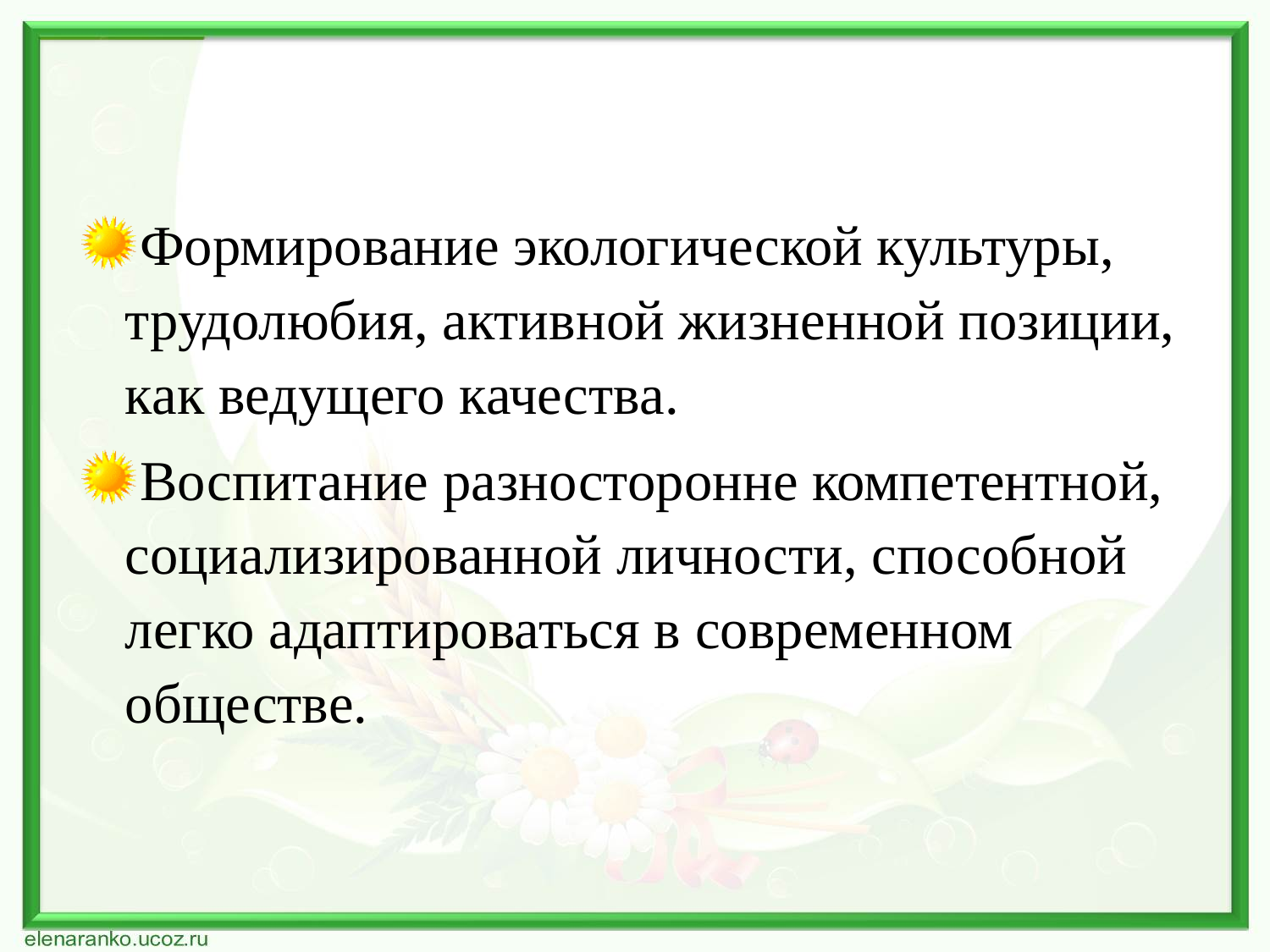

# Цель проекта:
Формирование экологической культуры, трудолюбия, активной жизненной позиции, как ведущего качества.
Воспитание разносторонне компетентной, социализированной личности, способной легко адаптироваться в современном обществе.